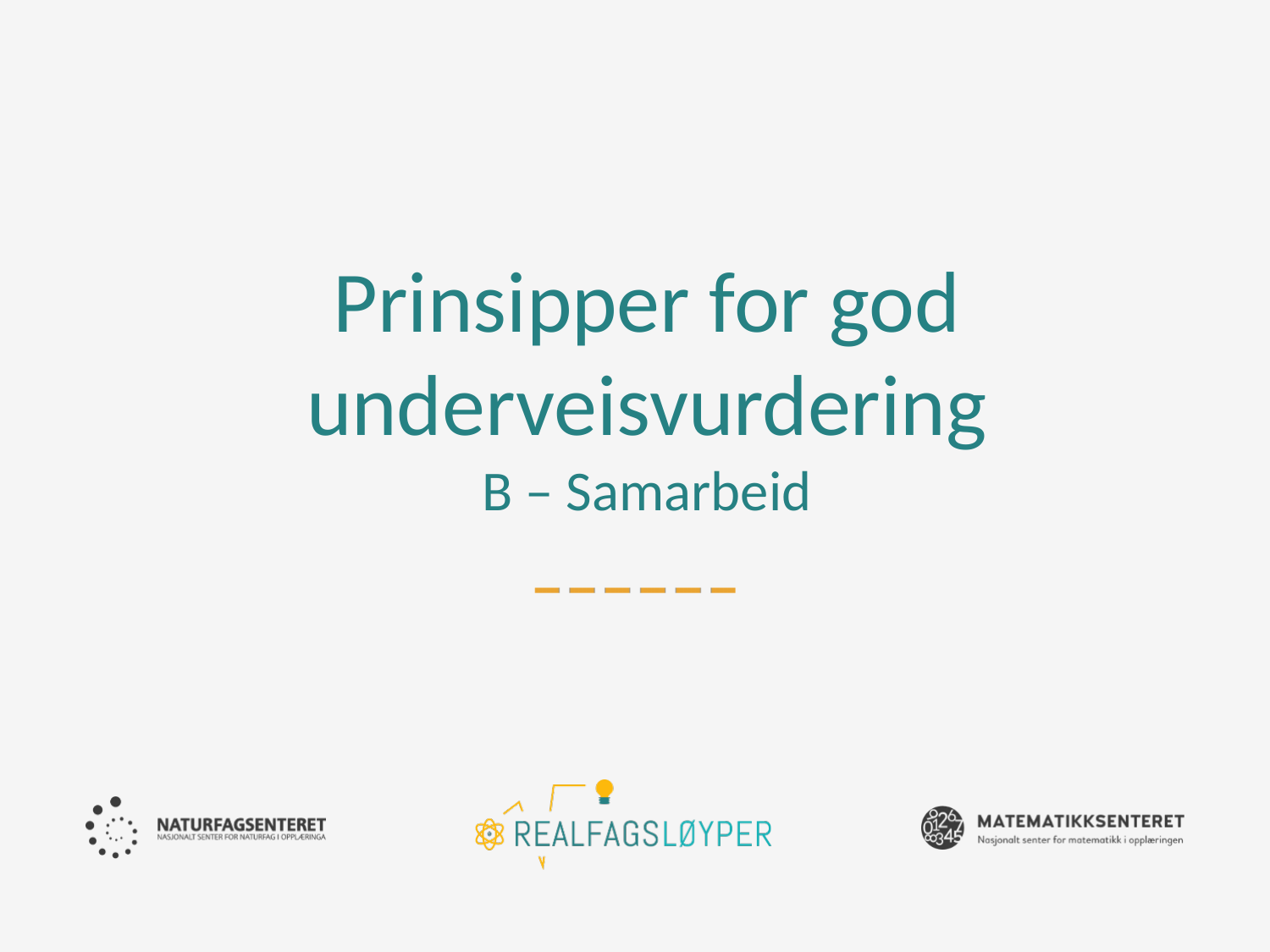

# Prinsipper for god underveisvurdering B – Samarbeid